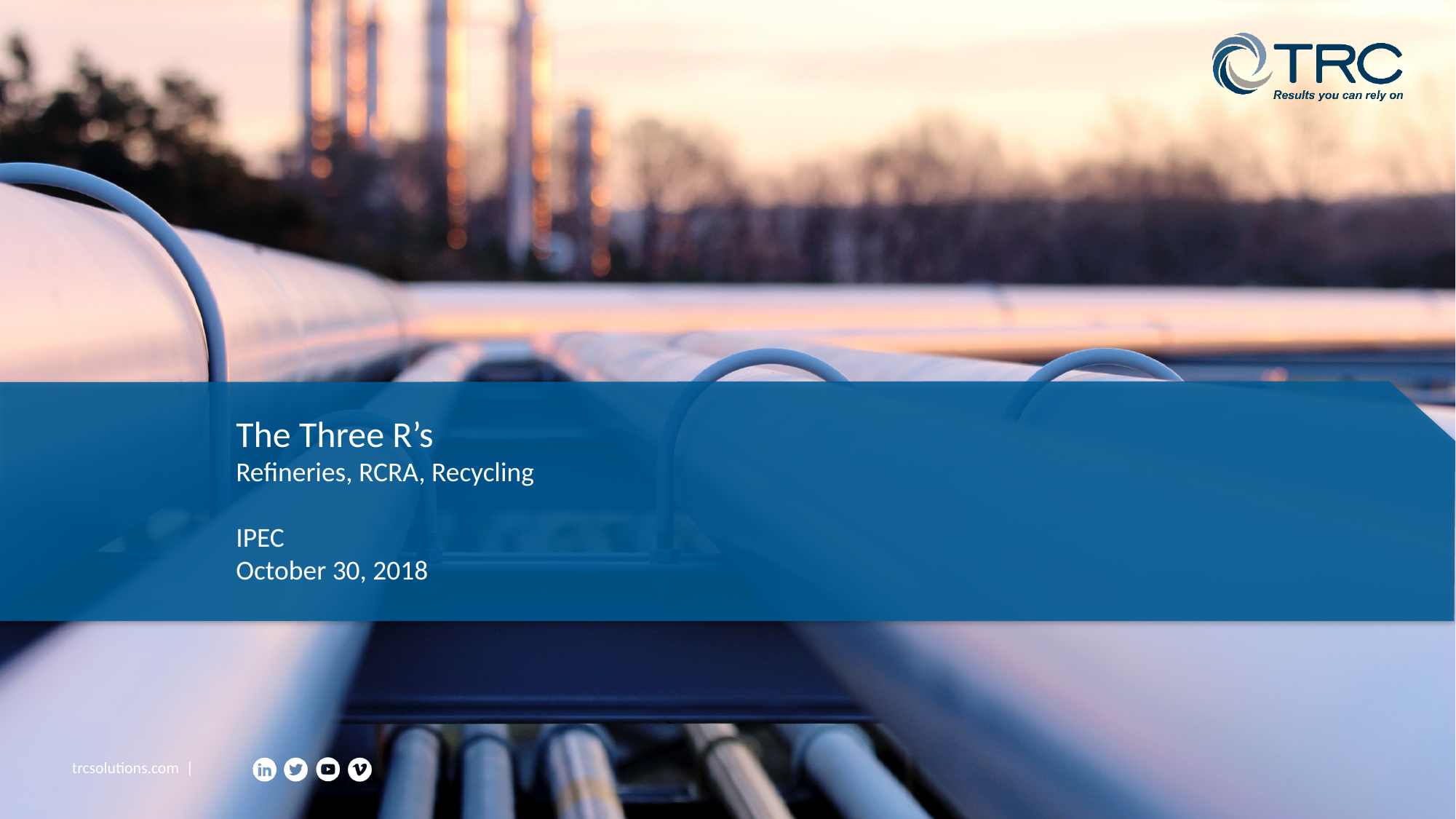

The Three R’s
Refineries, RCRA, Recycling

IPEC
October 30, 2018